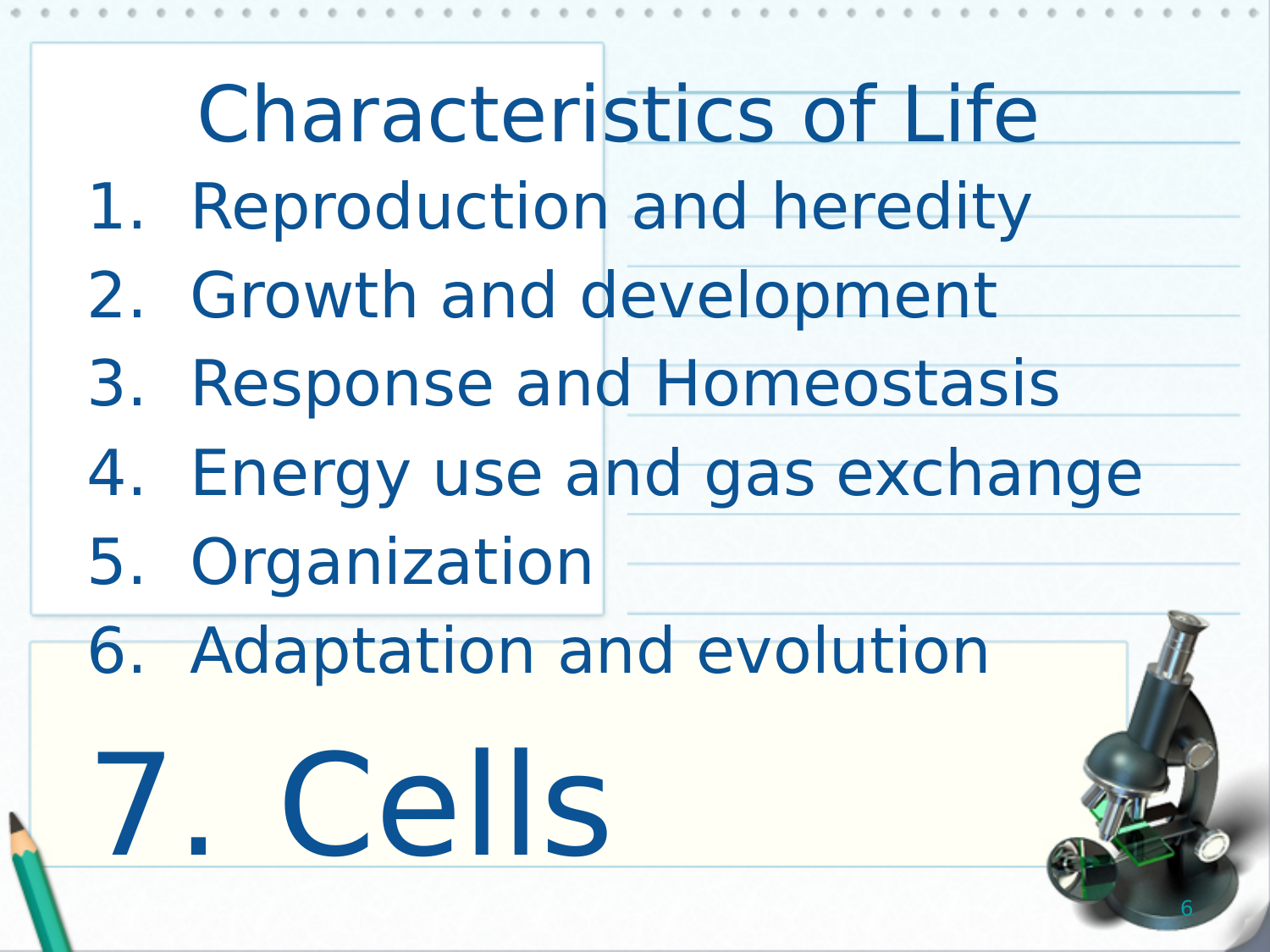

Characteristics of Life
Reproduction and heredity
Growth and development
Response and Homeostasis
Energy use and gas exchange
Organization
Adaptation and evolution
Cells

6